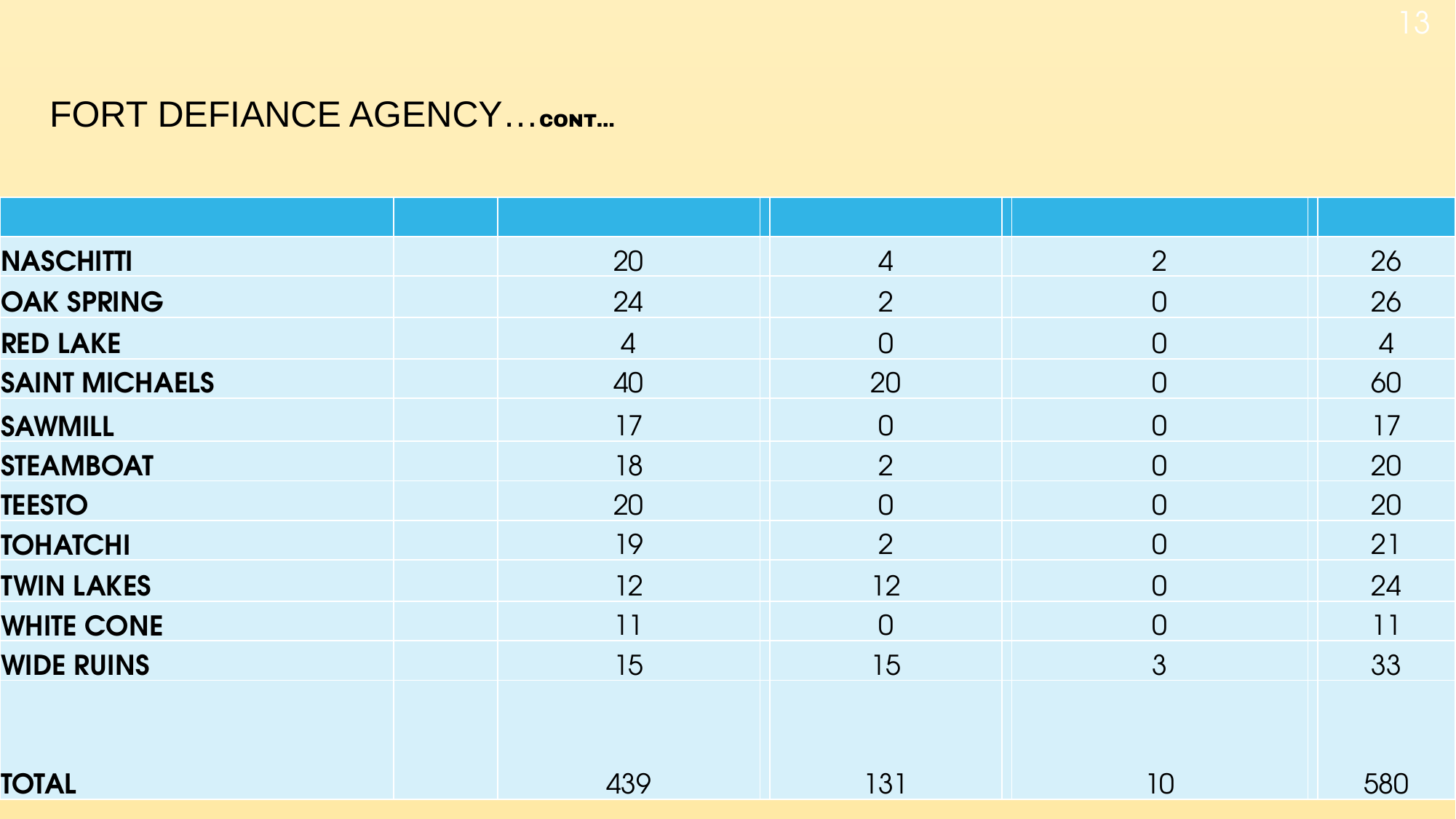

13
FORT DEFIANCE AGENCY…CONT…
|  |  |  |  |  |  |  |  |  |
| --- | --- | --- | --- | --- | --- | --- | --- | --- |
| NASCHITTI |  | 20 |  | 4 |  | 2 |  | 26 |
| OAK SPRING |  | 24 |  | 2 |  | 0 |  | 26 |
| RED LAKE |  | 4 |  | 0 |  | 0 |  | 4 |
| SAINT MICHAELS |  | 40 |  | 20 |  | 0 |  | 60 |
| SAWMILL |  | 17 |  | 0 |  | 0 |  | 17 |
| STEAMBOAT |  | 18 |  | 2 |  | 0 |  | 20 |
| TEESTO |  | 20 |  | 0 |  | 0 |  | 20 |
| TOHATCHI |  | 19 |  | 2 |  | 0 |  | 21 |
| TWIN LAKES |  | 12 |  | 12 |  | 0 |  | 24 |
| WHITE CONE |  | 11 |  | 0 |  | 0 |  | 11 |
| WIDE RUINS |  | 15 |  | 15 |  | 3 |  | 33 |
| TOTAL |  | 439 |  | 131 |  | 10 |  | 580 |